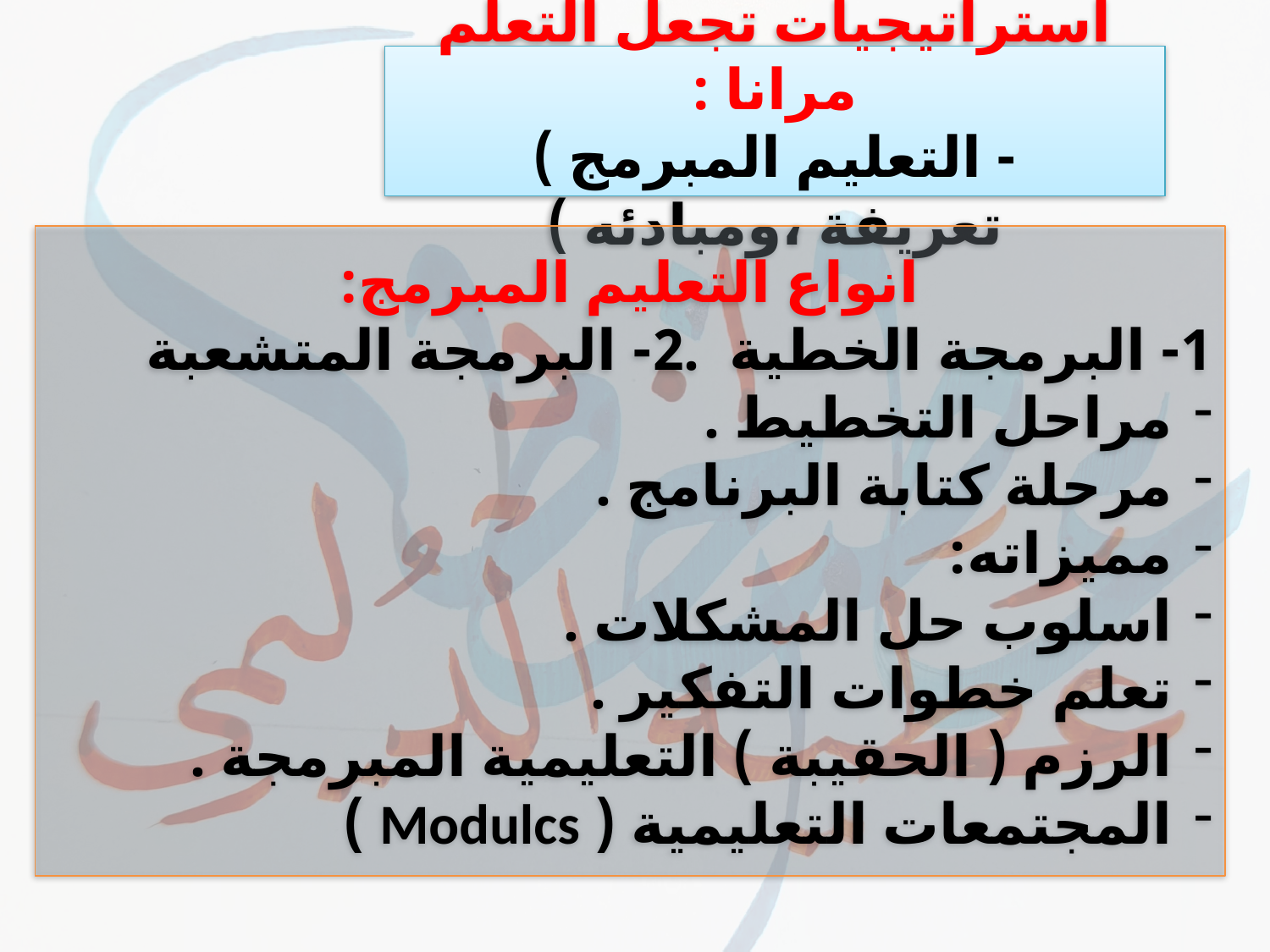

استراتيجيات تجعل التعلم مرانا :
- التعليم المبرمج ) تعريفة ،ومبادئه )
انواع التعليم المبرمج:
1- البرمجة الخطية  .2- البرمجة المتشعبة
مراحل التخطيط .
مرحلة كتابة البرنامج .
مميزاته:
اسلوب حل المشكلات .
تعلم خطوات التفكير .
الرزم ( الحقيبة ) التعليمية المبرمجة .
المجتمعات التعليمية ( Modulcs )